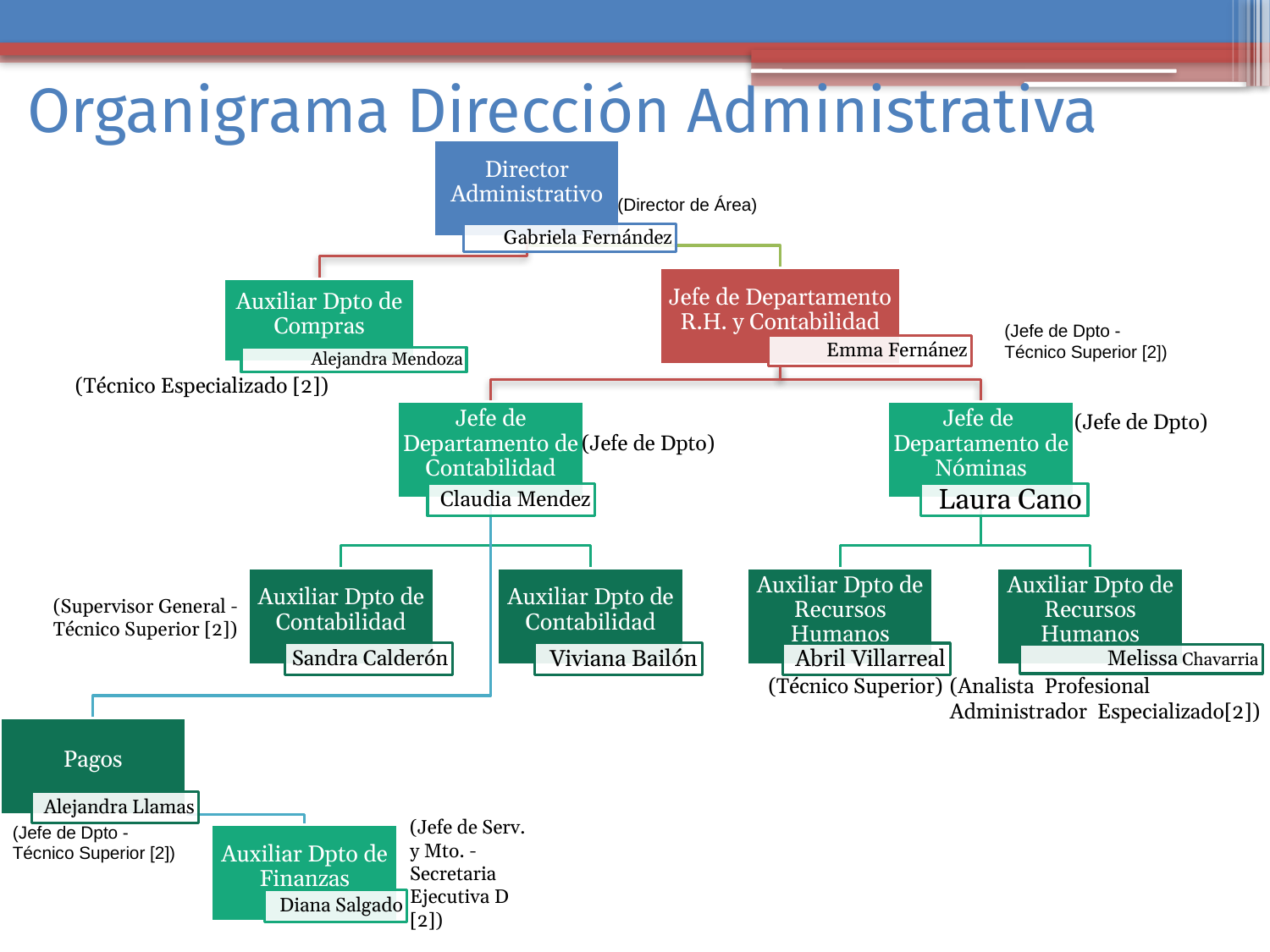

# Organigrama Dirección Administrativa
Director Administrativo
Gabriela Fernández
Auxiliar Dpto de Compras
Alejandra Mendoza
Jefe de Departamento R.H. y Contabilidad
Emma Fernánez
Jefe de Departamento de Contabilidad
Claudia Mendez
Pagos
Alejandra Llamas
Auxiliar Dpto de Finanzas
Diana Salgado
Auxiliar Dpto de Contabilidad
Sandra Calderón
Auxiliar Dpto de Contabilidad
Viviana Bailón
Jefe de  Departamento de Nóminas
Laura Cano
Auxiliar Dpto de Recursos Humanos
Abril Villarreal
Auxiliar Dpto de Recursos Humanos
Melissa Chavarria

(Director de Área)
(Jefe de Dpto -
Técnico Superior [2])
(Técnico Especializado [2])

(Jefe de Dpto)
(Jefe de Dpto)
(Supervisor General -
Técnico Superior [2])
(Técnico Superior)
(Analista  Profesional
Administrador  Especializado[2])
(Jefe de Serv. y Mto. -
Secretaria Ejecutiva D [2])
(Jefe de Dpto -
Técnico Superior [2])